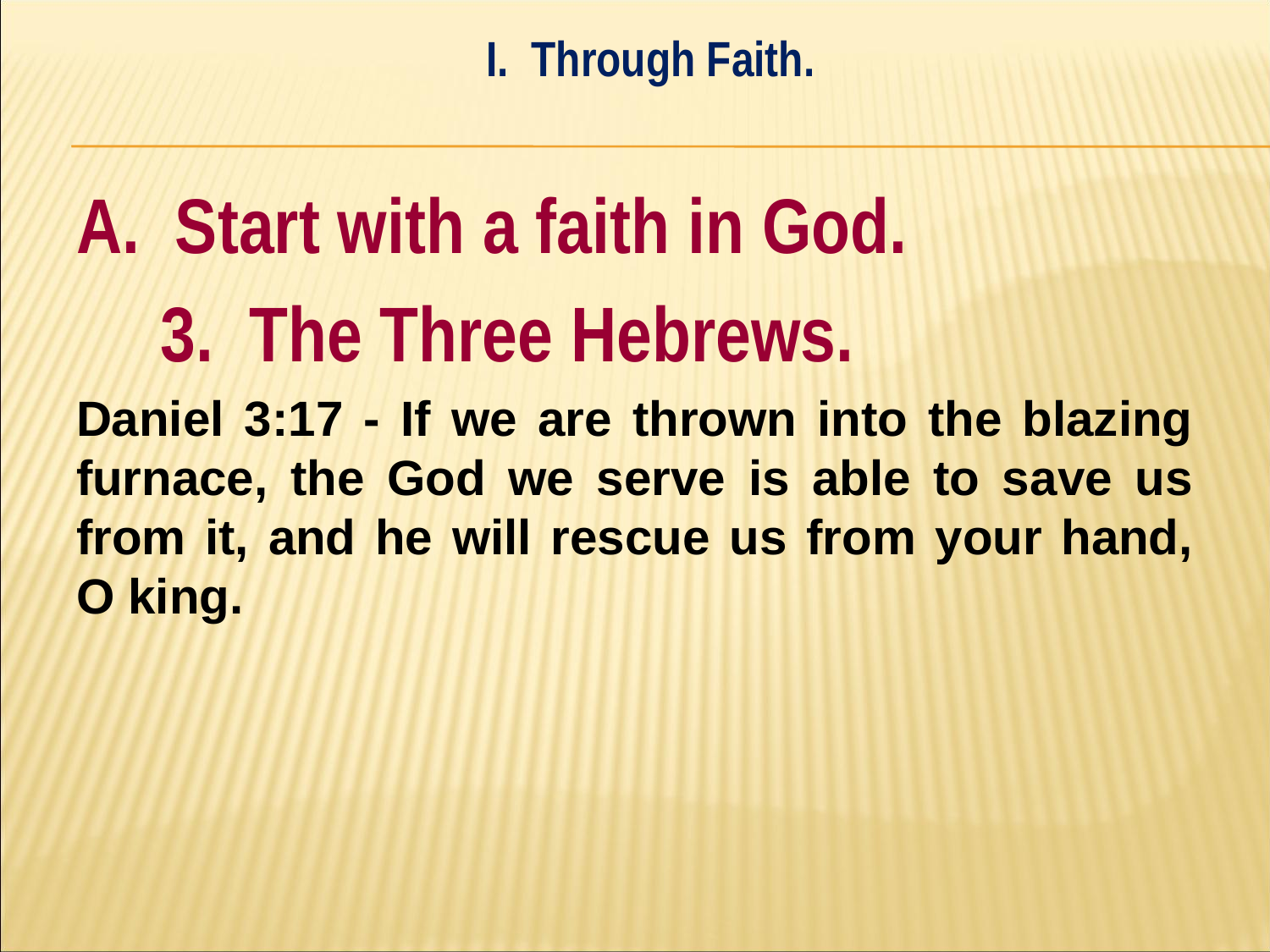

I.  Through Faith.
#
A.  Start with a faith in God.
	3.  The Three Hebrews.
Daniel 3:17 - If we are thrown into the blazing furnace, the God we serve is able to save us from it, and he will rescue us from your hand, O king.